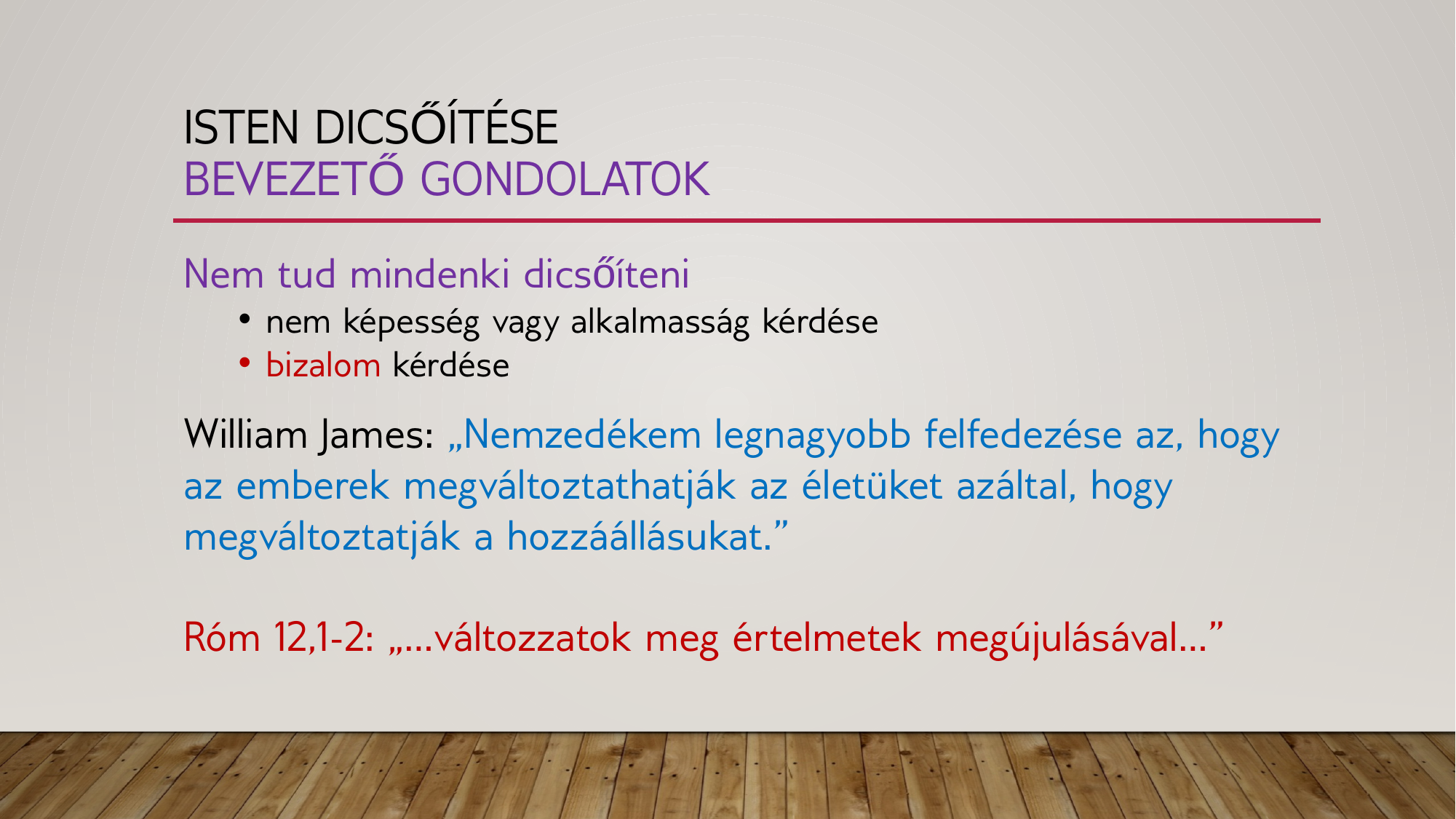

# Isten dicsőítése bevezető gondolatok
Nem tud mindenki dicsőíteni
nem képesség vagy alkalmasság kérdése
bizalom kérdése

William James: „Nemzedékem legnagyobb felfedezése az, hogy az emberek megváltoztathatják az életüket azáltal, hogy megváltoztatják a hozzáállásukat.”

Róm 12,1-2: „…változzatok meg értelmetek megújulásával…”